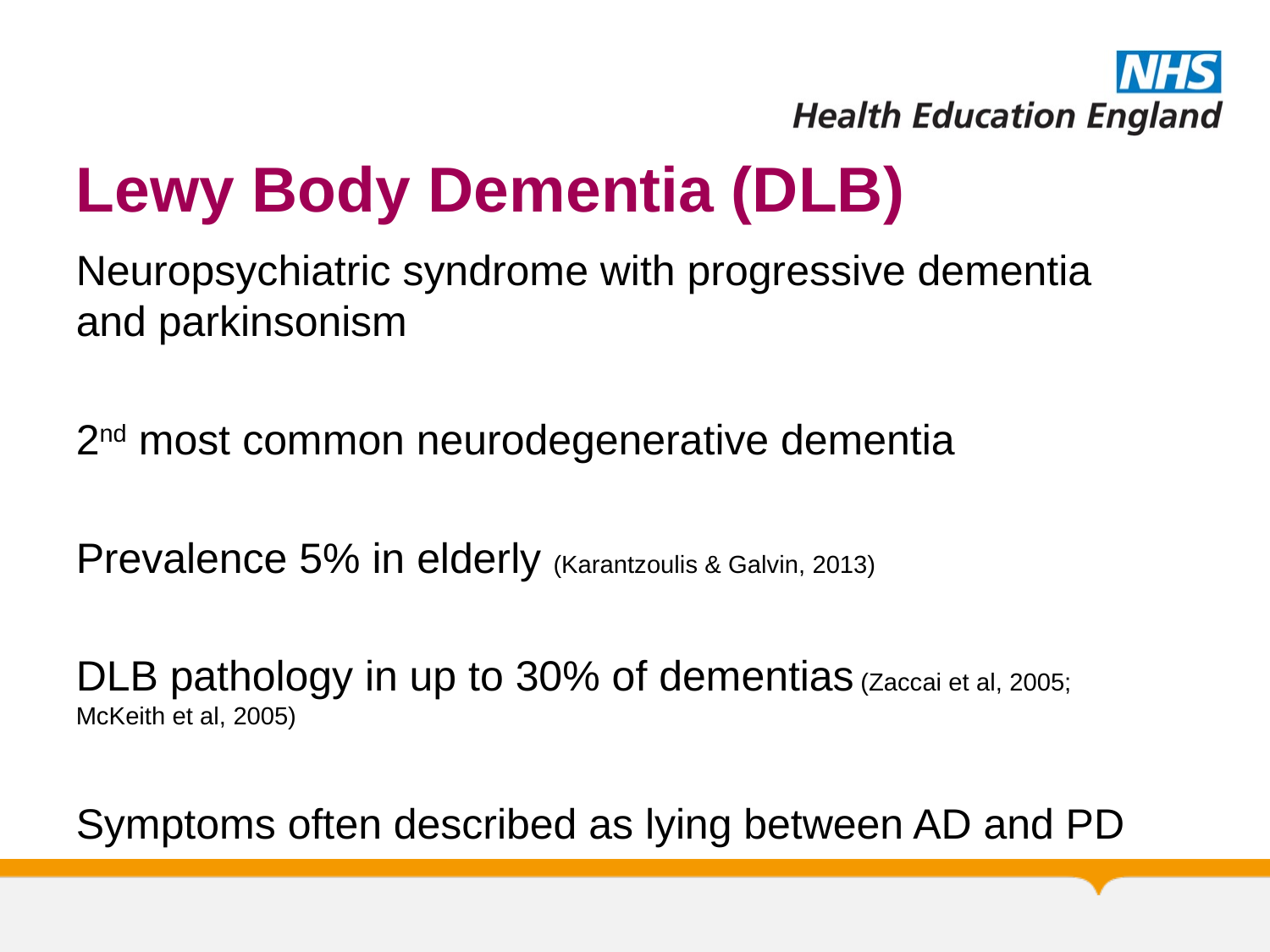

# Lewy Body Dementia (DLB)
Neuropsychiatric syndrome with progressive dementia and parkinsonism

2nd most common neurodegenerative dementia

Prevalence 5% in elderly (Karantzoulis & Galvin, 2013)

DLB pathology in up to 30% of dementias (Zaccai et al, 2005; McKeith et al, 2005)

Symptoms often described as lying between AD and PD